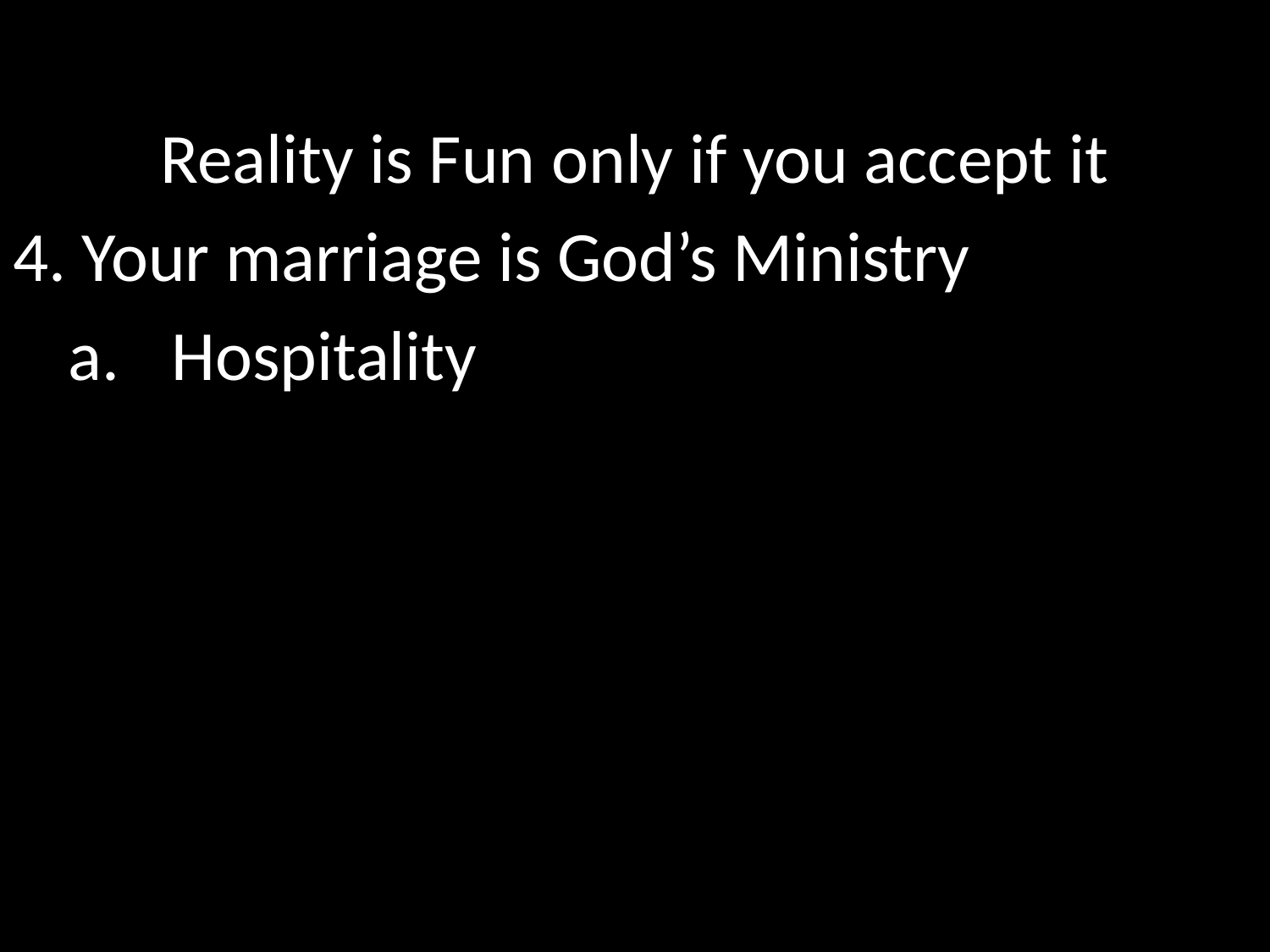

Reality is Fun only if you accept it
4. Your marriage is God’s Ministry
Hospitality